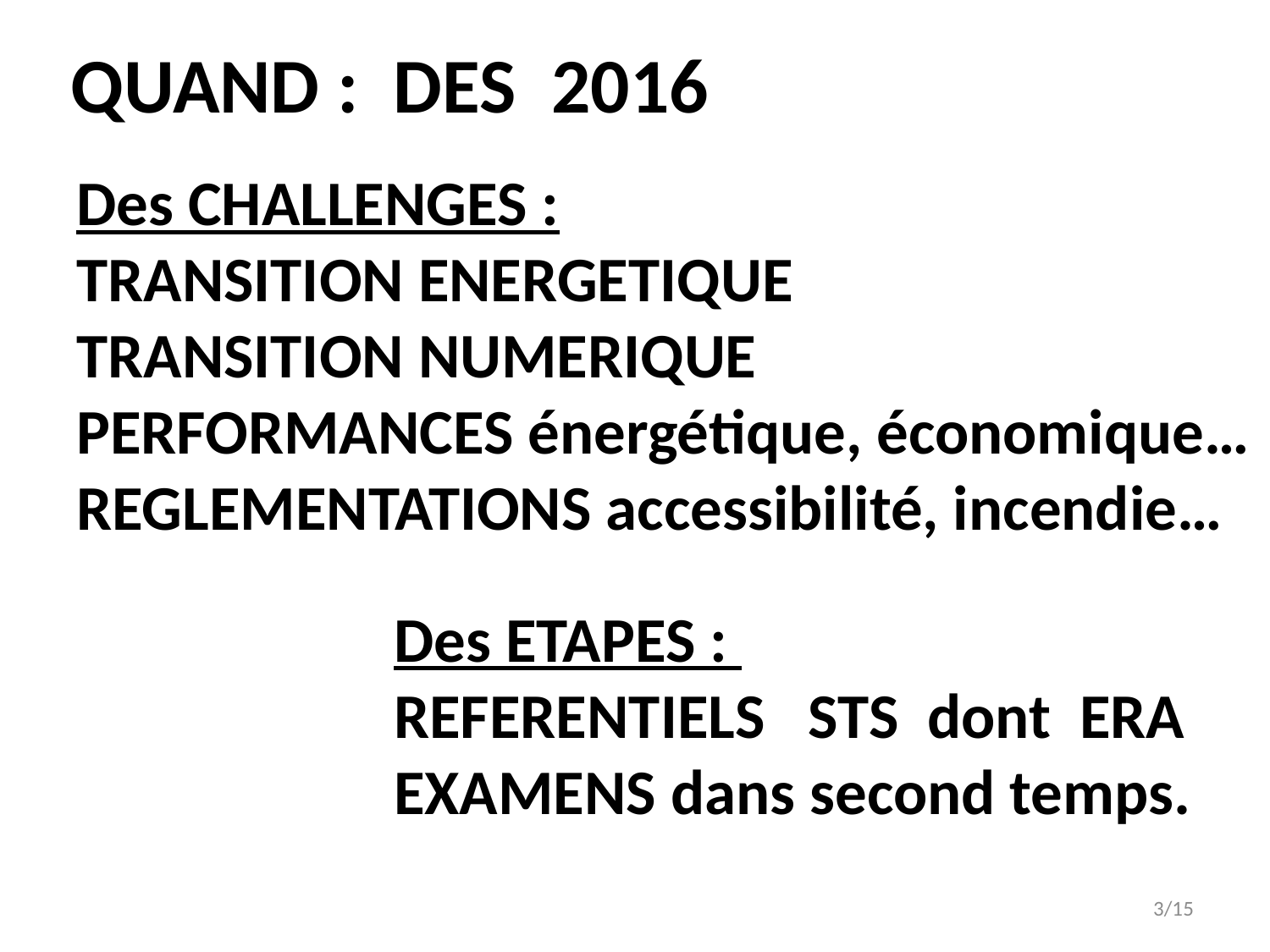

QUAND :  DES  2016
Des CHALLENGES :
TRANSITION ENERGETIQUE
TRANSITION NUMERIQUE
PERFORMANCES énergétique, économique…
REGLEMENTATIONS accessibilité, incendie…
Des ETAPES :
REFERENTIELS   STS  dont  ERA
EXAMENS dans second temps.
3/15